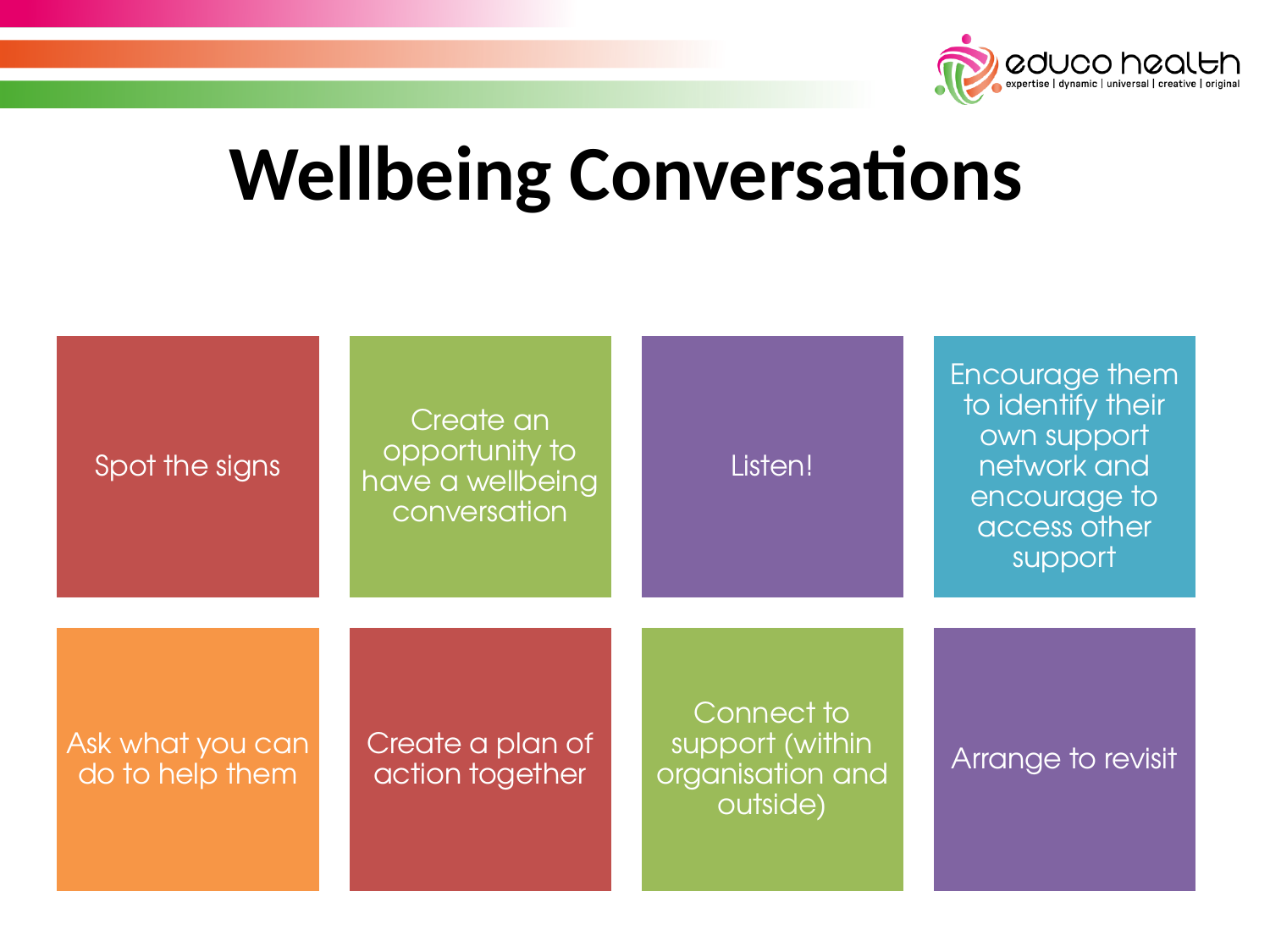

Wellbeing Conversations
Spot the signs
Create an opportunity to have a wellbeing conversation
Listen!
Encourage them to identify their own support network and encourage to access other support
Ask what you can do to help them
Create a plan of action together
Connect to support (within organisation and outside)
Arrange to revisit